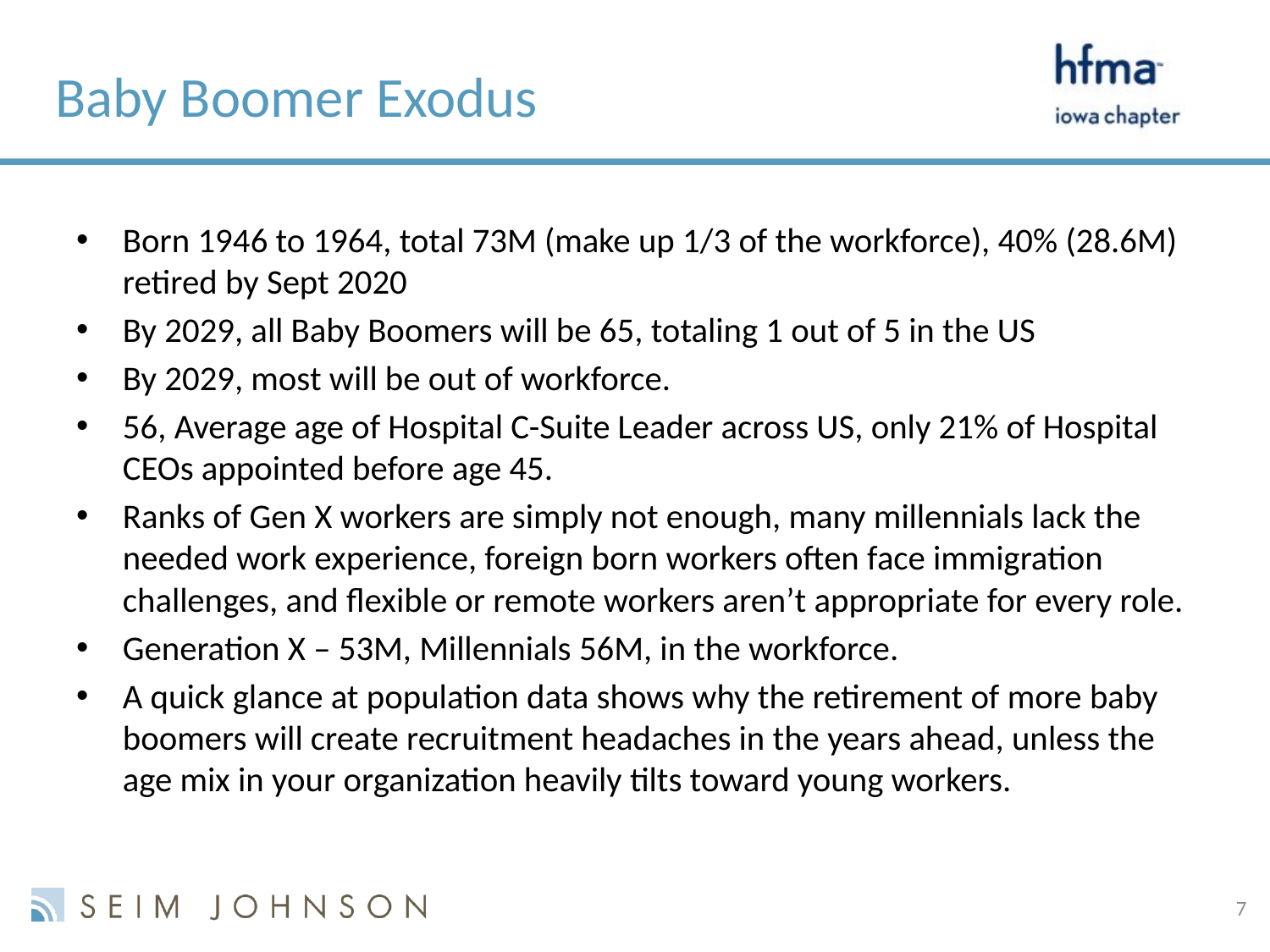

# Baby Boomer Exodus
Born 1946 to 1964, total 73M (make up 1/3 of the workforce), 40% (28.6M) retired by Sept 2020
By 2029, all Baby Boomers will be 65, totaling 1 out of 5 in the US
By 2029, most will be out of workforce.
56, Average age of Hospital C-Suite Leader across US, only 21% of Hospital CEOs appointed before age 45.
Ranks of Gen X workers are simply not enough, many millennials lack the needed work experience, foreign born workers often face immigration challenges, and flexible or remote workers aren’t appropriate for every role.
Generation X – 53M, Millennials 56M, in the workforce.
A quick glance at population data shows why the retirement of more baby boomers will create recruitment headaches in the years ahead, unless the age mix in your organization heavily tilts toward young workers.

7